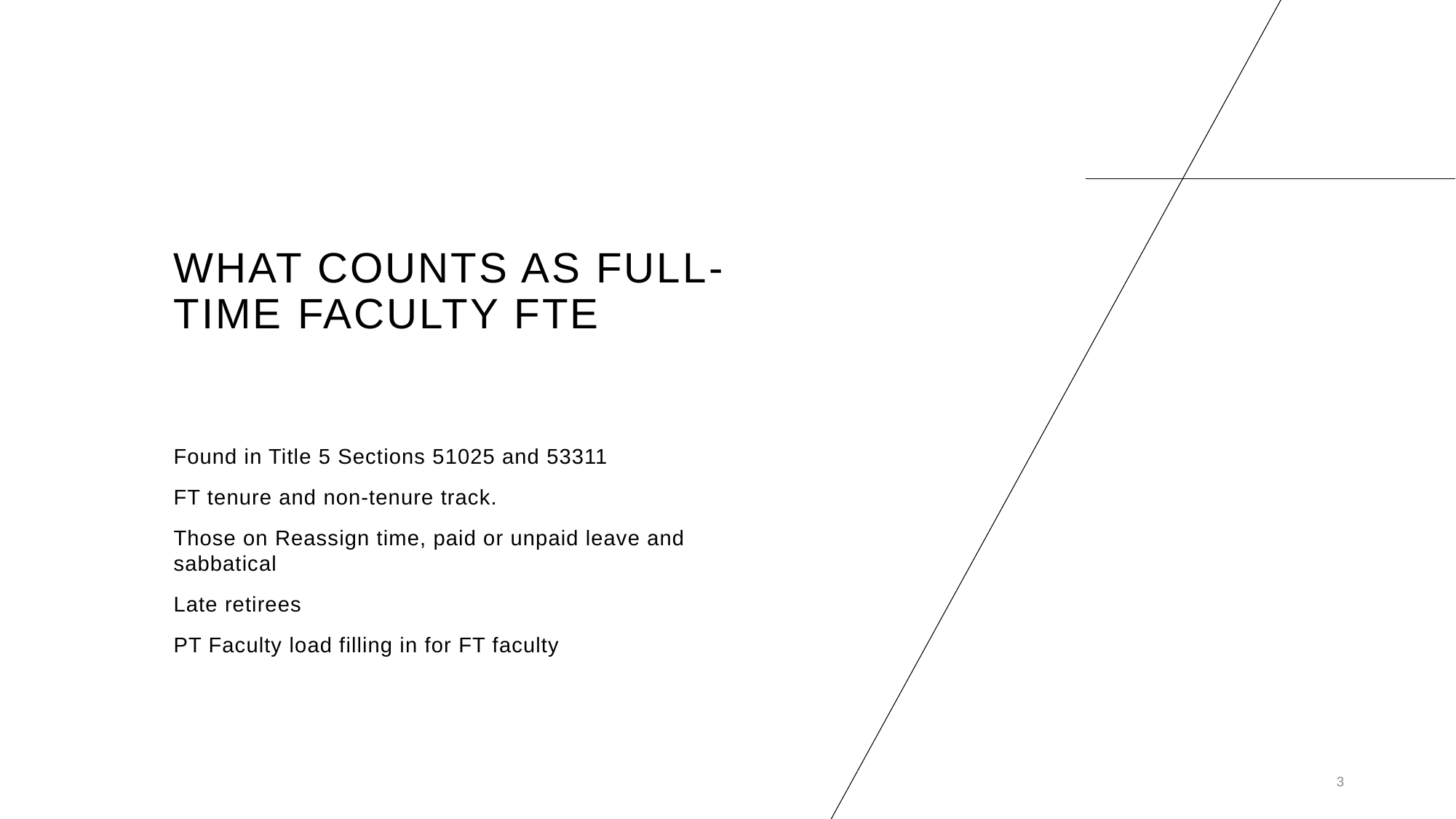

# What counts as Full-time faculty FTE
Found in Title 5 Sections 51025 and 53311
FT tenure and non-tenure track.
Those on Reassign time, paid or unpaid leave and sabbatical
Late retirees
PT Faculty load filling in for FT faculty

3